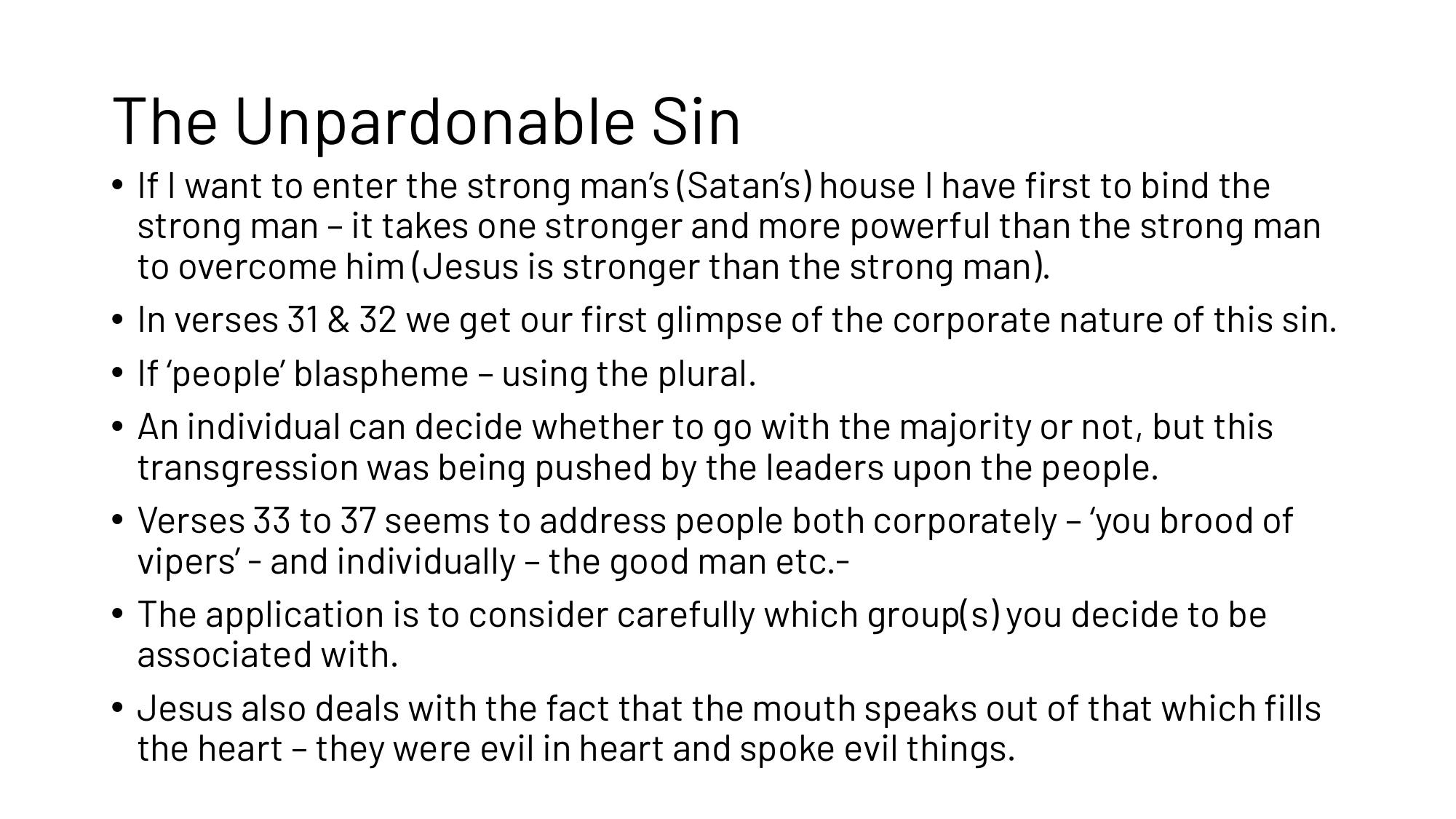

# The Unpardonable Sin
If I want to enter the strong man’s (Satan’s) house I have first to bind the strong man – it takes one stronger and more powerful than the strong man to overcome him (Jesus is stronger than the strong man).
In verses 31 & 32 we get our first glimpse of the corporate nature of this sin.
If ‘people’ blaspheme – using the plural.
An individual can decide whether to go with the majority or not, but this transgression was being pushed by the leaders upon the people.
Verses 33 to 37 seems to address people both corporately – ‘you brood of vipers’ - and individually – the good man etc.-
The application is to consider carefully which group(s) you decide to be associated with.
Jesus also deals with the fact that the mouth speaks out of that which fills the heart – they were evil in heart and spoke evil things.